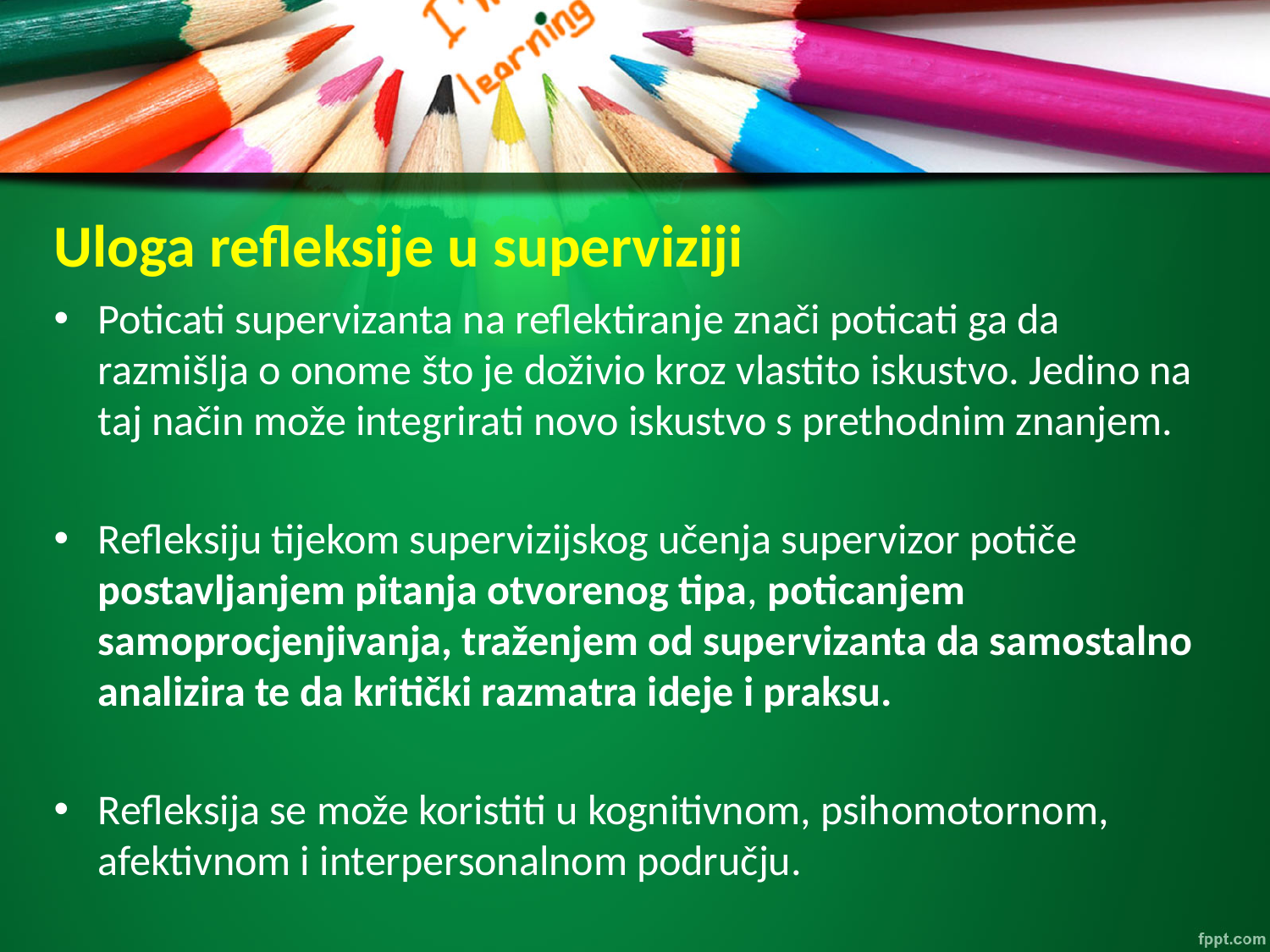

# Uloga refleksije u superviziji
Poticati supervizanta na reflektiranje znači poticati ga da razmišlja o onome što je doživio kroz vlastito iskustvo. Jedino na taj način može integrirati novo iskustvo s prethodnim znanjem.

Refleksiju tijekom supervizijskog učenja supervizor potiče postavljanjem pitanja otvorenog tipa, poticanjem samoprocjenjivanja, traženjem od supervizanta da samostalno analizira te da kritički razmatra ideje i praksu.

Refleksija se može koristiti u kognitivnom, psihomotornom, afektivnom i interpersonalnom području.